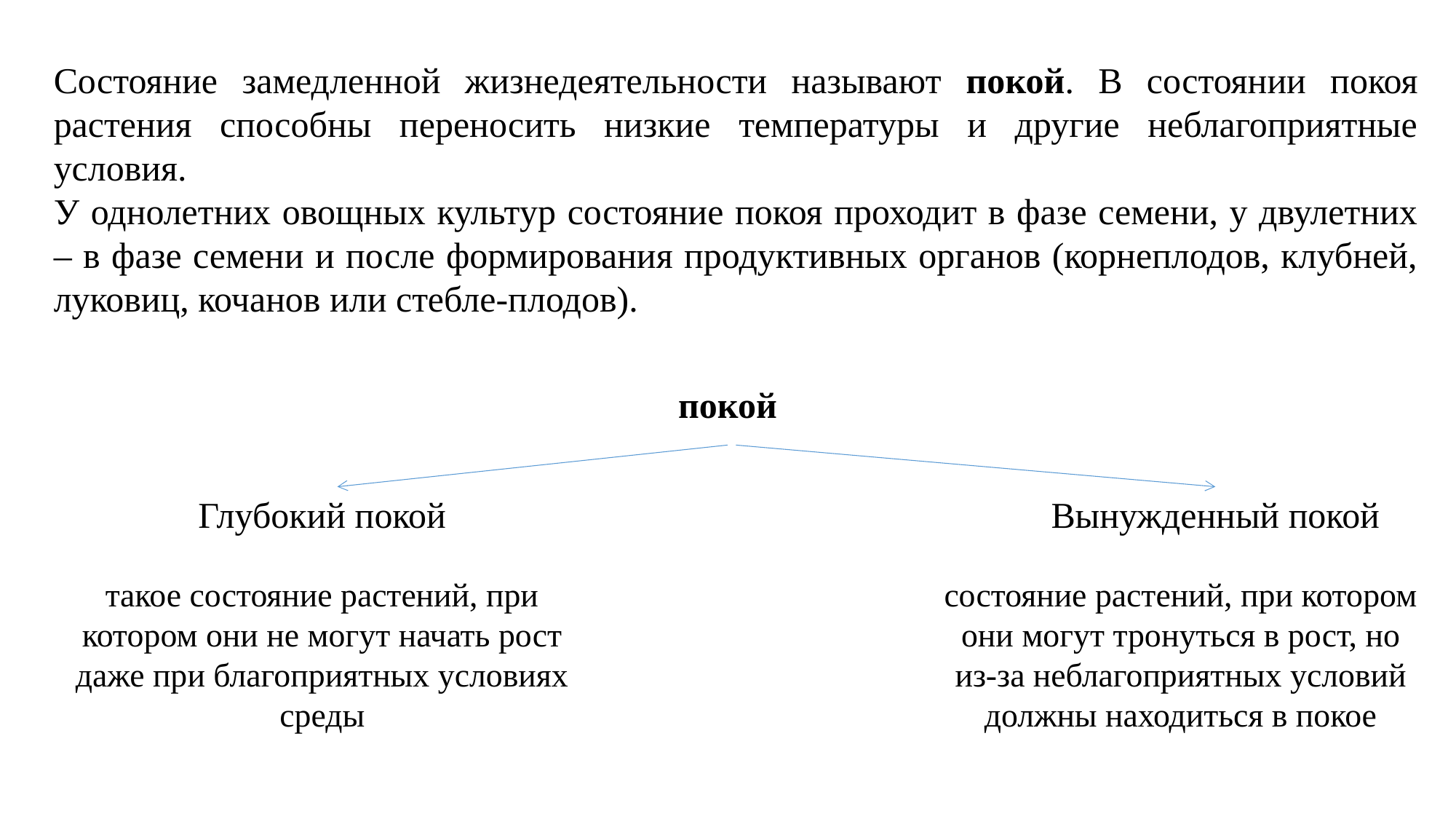

Состояние замедленной жизнедеятельности называют покой. В состоянии покоя растения способны переносить низкие температуры и другие неблагоприятные условия.
У однолетних овощных культур состояние покоя проходит в фазе семени, у двулетних – в фазе семени и после формирования продуктивных органов (корнеплодов, клубней, луковиц, кочанов или стебле-плодов).
покой
Глубокий покой
Вынужденный покой
такое состояние растений, при котором они не могут начать рост даже при благоприятных условиях среды
состояние растений, при котором они могут тронуться в рост, но из-за неблагоприятных условий должны находиться в покое